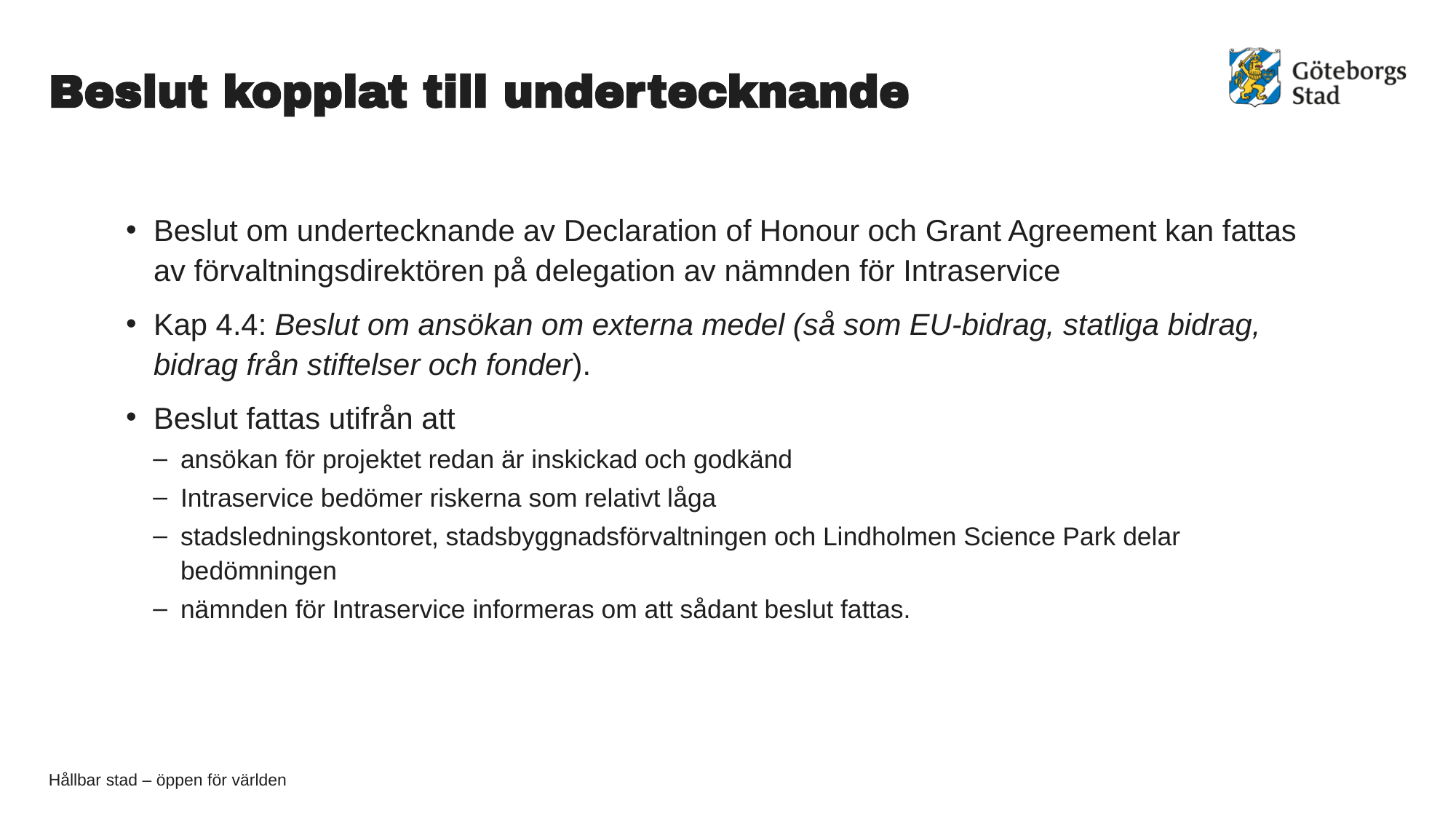

# Beslut kopplat till undertecknande
Beslut om undertecknande av Declaration of Honour och Grant Agreement kan fattas av förvaltningsdirektören på delegation av nämnden för Intraservice
Kap 4.4: Beslut om ansökan om externa medel (så som EU-bidrag, statliga bidrag, bidrag från stiftelser och fonder).
Beslut fattas utifrån att
ansökan för projektet redan är inskickad och godkänd
Intraservice bedömer riskerna som relativt låga
stadsledningskontoret, stadsbyggnadsförvaltningen och Lindholmen Science Park delar bedömningen
nämnden för Intraservice informeras om att sådant beslut fattas.